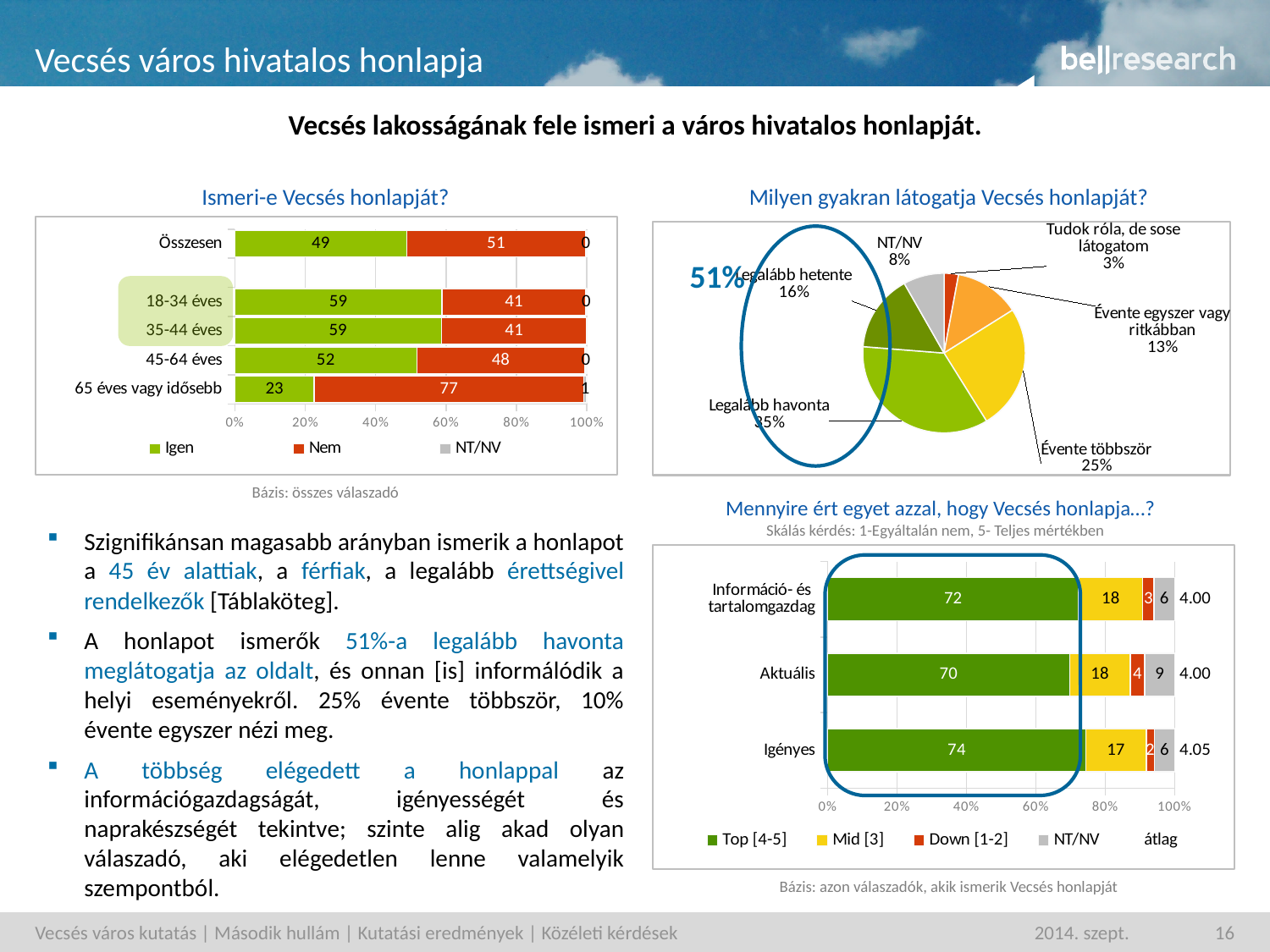

# Vecsés város hivatalos honlapja
Vecsés lakosságának fele ismeri a város hivatalos honlapját.
Ismeri-e Vecsés honlapját?
Milyen gyakran látogatja Vecsés honlapját?

### Chart

| Category | Igen | Nem | NT/NV |
|---|---|---|---|
| Összesen | 48.90387340871599 | 50.697870533665885 | 0.39825605761833677 |
|  | None | None | None |
| 18-34 éves | 58.84273854262376 | 40.930442074840144 | 0.22681938253605544 |
| 35-44 éves | 58.744015769460596 | 41.25598423053984 | None |
| 45-64 éves | 51.71805707669046 | 47.79307262580436 | 0.48887029750493466 |
| 65 éves vagy idősebb | 22.561638505618326 | 76.57973261442979 | 0.8586288799518013 |

### Chart

| Category | Sorozat 1 |
|---|---|
| Tudok róla, de sose látogatom | 2.885917307887534 |
| Évente egyszer vagy ritkábban | 13.066755259079041 |
| Évente többször | 25.287685365674403 |
| Legalább havonta | 35.050622936170946 |
| Legalább hetente | 15.586144659142569 |
| NT/NV | 8.12287447204538 |
51%

Bázis: összes válaszadó
Mennyire ért egyet azzal, hogy Vecsés honlapja…?
Skálás kérdés: 1-Egyáltalán nem, 5- Teljes mértékben
Szignifikánsan magasabb arányban ismerik a honlapot a 45 év alattiak, a férfiak, a legalább érettségivel rendelkezők [Táblaköteg].
A honlapot ismerők 51%-a legalább havonta meglátogatja az oldalt, és onnan [is] informálódik a helyi eseményekről. 25% évente többször, 10% évente egyszer nézi meg.
A többség elégedett a honlappal az információgazdagságát, igényességét és naprakészségét tekintve; szinte alig akad olyan válaszadó, aki elégedetlen lenne valamelyik szempontból.

### Chart

| Category | Top [4-5] | Mid [3] | Down [1-2] | NT/NV | átlag |
|---|---|---|---|---|---|
| Információ- és tartalomgazdag | 72.37603118444625 | 18.434184431514314 | 3.2713130743485426 | 5.91847130969 | 4.00085266698283 |
| Aktuális | 69.72341082987717 | 17.54970070925874 | 4.130359772438084 | 8.59652868842 | 4.001089435629393 |
| Igényes | 74.40090295393001 | 17.415080263771426 | 2.3447894431862926 | 5.83922733911 | 4.04951264488764 |
Bázis: azon válaszadók, akik ismerik Vecsés honlapját
Vecsés város kutatás | Második hullám | Kutatási eredmények | Közéleti kérdések
2014. szept.
16